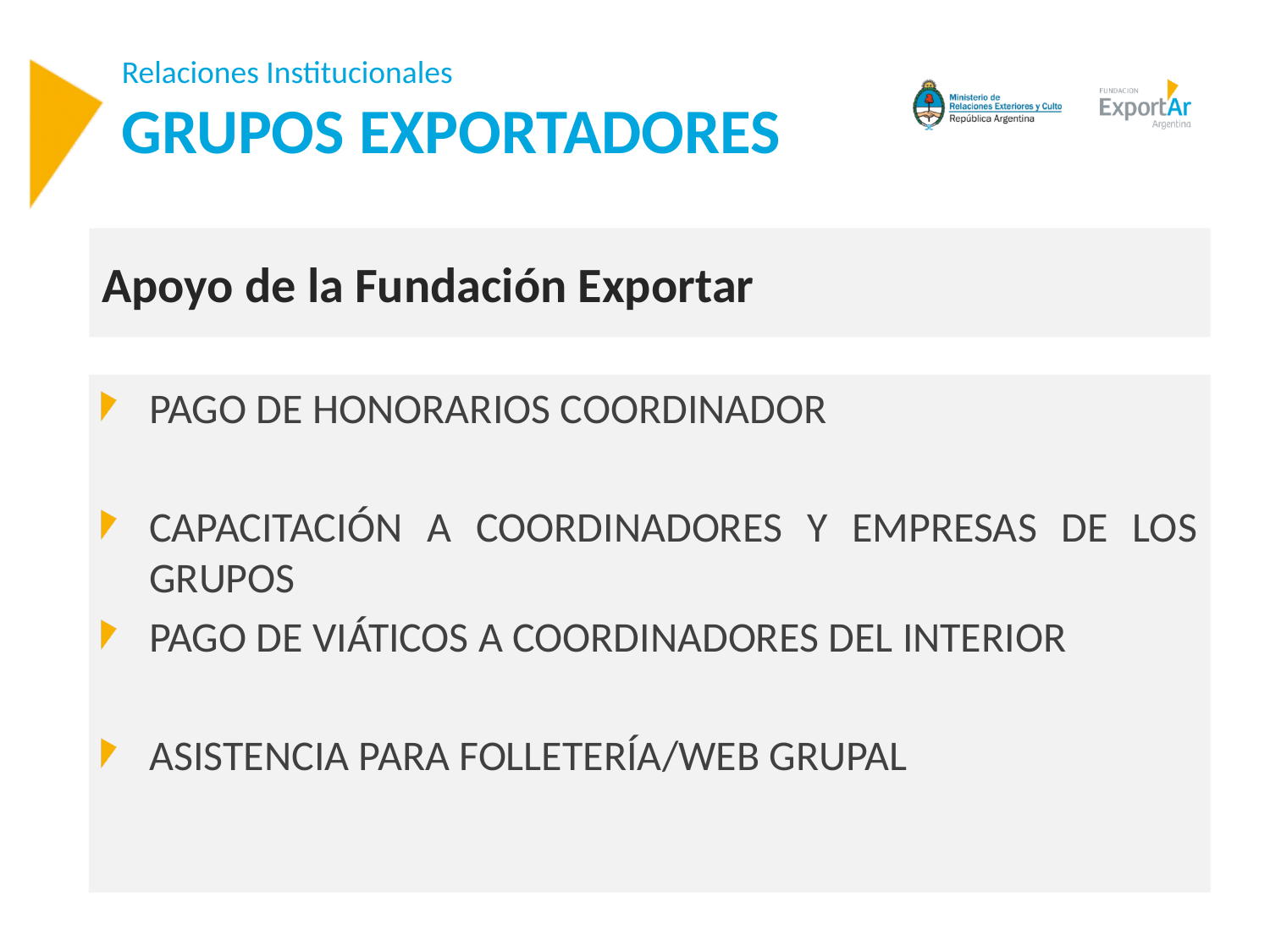

# Relaciones Institucionales GRUPOS EXPORTADORES
Apoyo de la Fundación Exportar
PAGO DE HONORARIOS COORDINADOR

CAPACITACIÓN A COORDINADORES Y EMPRESAS DE LOS GRUPOS
PAGO DE VIÁTICOS A COORDINADORES DEL INTERIOR

ASISTENCIA PARA FOLLETERÍA/WEB GRUPAL